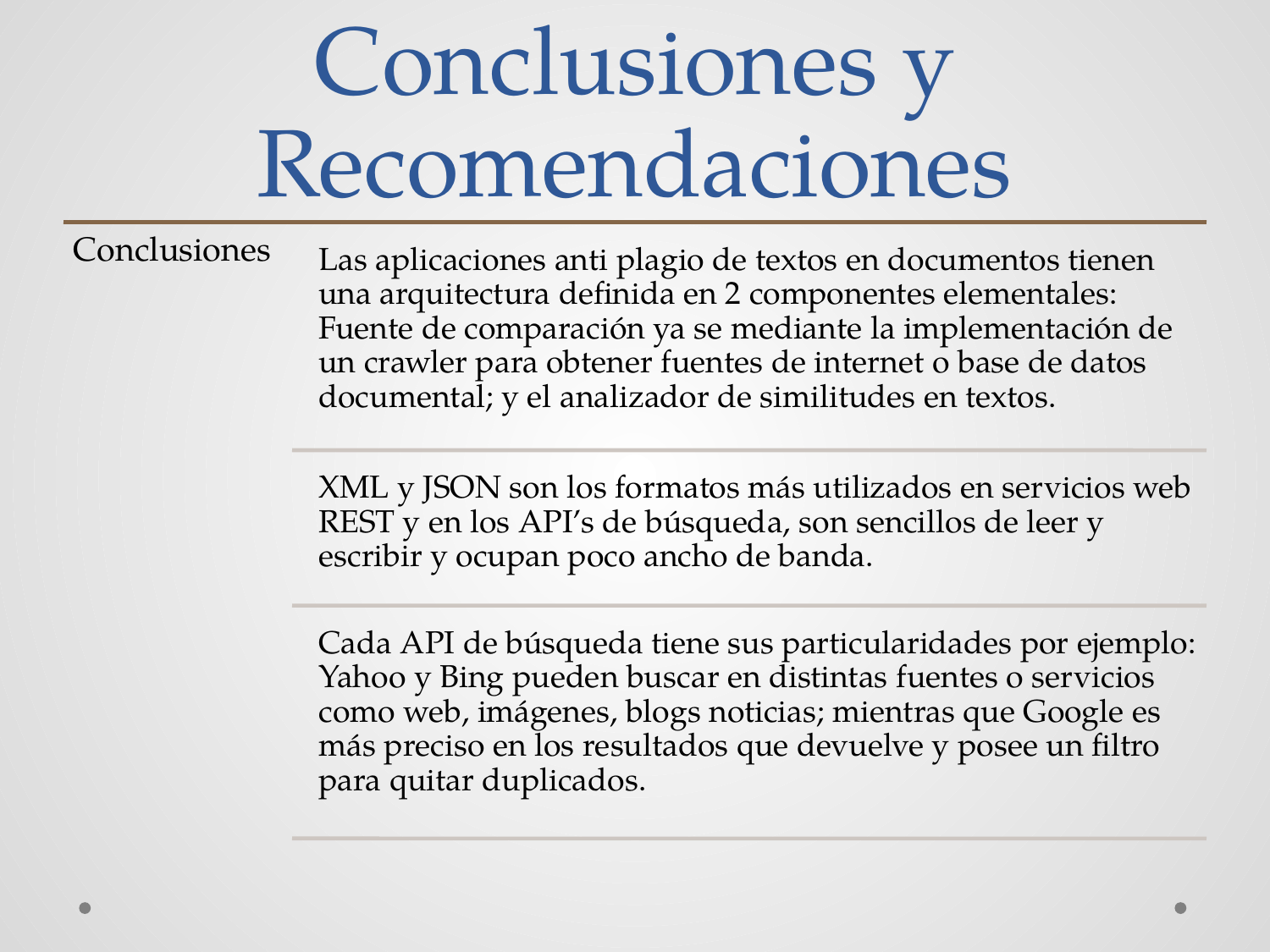

# Conclusiones y Recomendaciones
Conclusiones
Las aplicaciones anti plagio de textos en documentos tienen una arquitectura definida en 2 componentes elementales: Fuente de comparación ya se mediante la implementación de un crawler para obtener fuentes de internet o base de datos documental; y el analizador de similitudes en textos.
XML y JSON son los formatos más utilizados en servicios web REST y en los API’s de búsqueda, son sencillos de leer y escribir y ocupan poco ancho de banda.
Cada API de búsqueda tiene sus particularidades por ejemplo: Yahoo y Bing pueden buscar en distintas fuentes o servicios como web, imágenes, blogs noticias; mientras que Google es más preciso en los resultados que devuelve y posee un filtro para quitar duplicados.